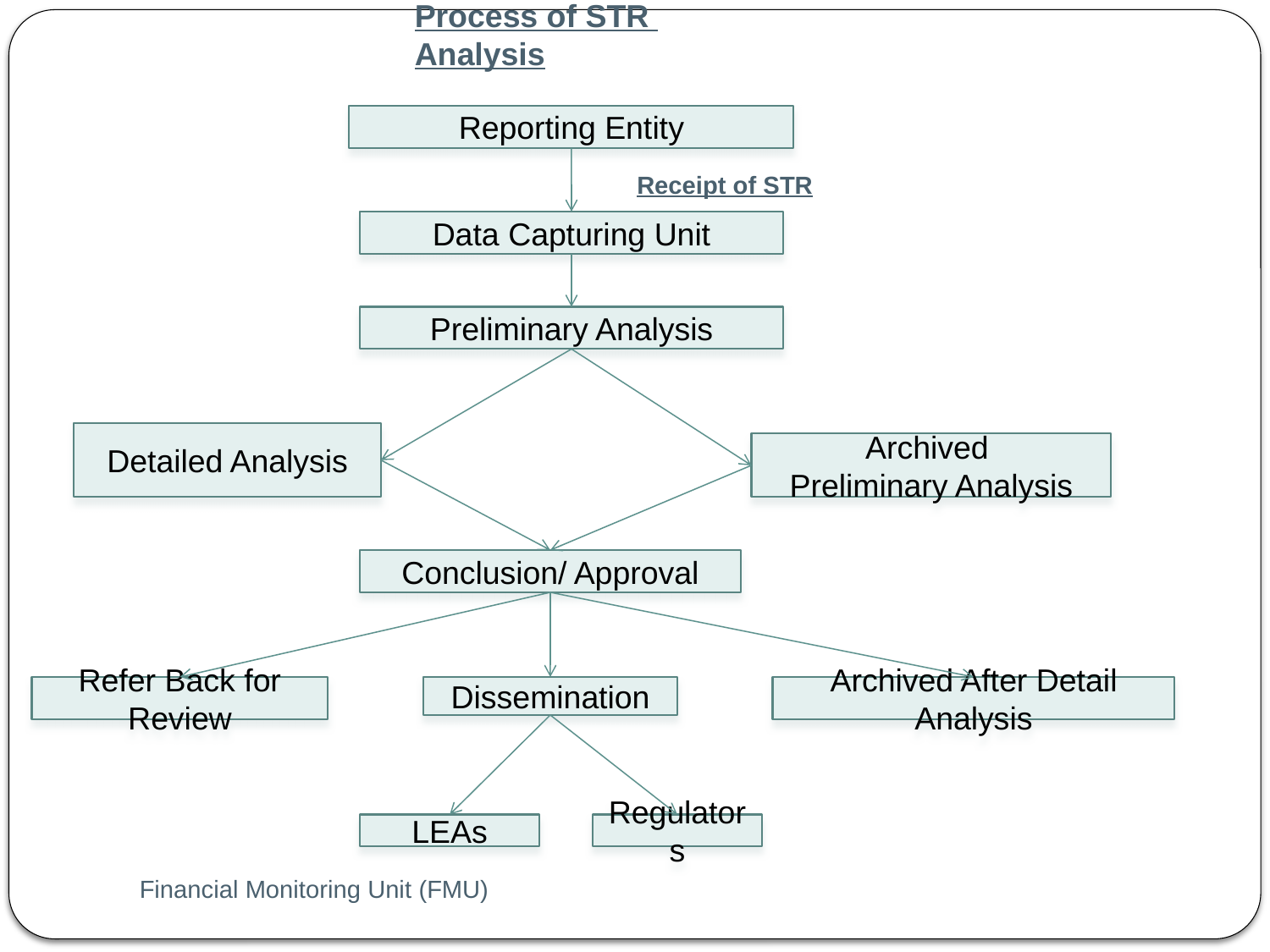

# Process of STR  Analysis
Reporting Entity
Receipt of STR
Data Capturing Unit
Preliminary Analysis
Detailed Analysis
Archived
Preliminary Analysis
Conclusion/ Approval
Refer Back for Review
Dissemination
Archived After Detail Analysis
LEAs
Regulators
Financial Monitoring Unit (FMU)